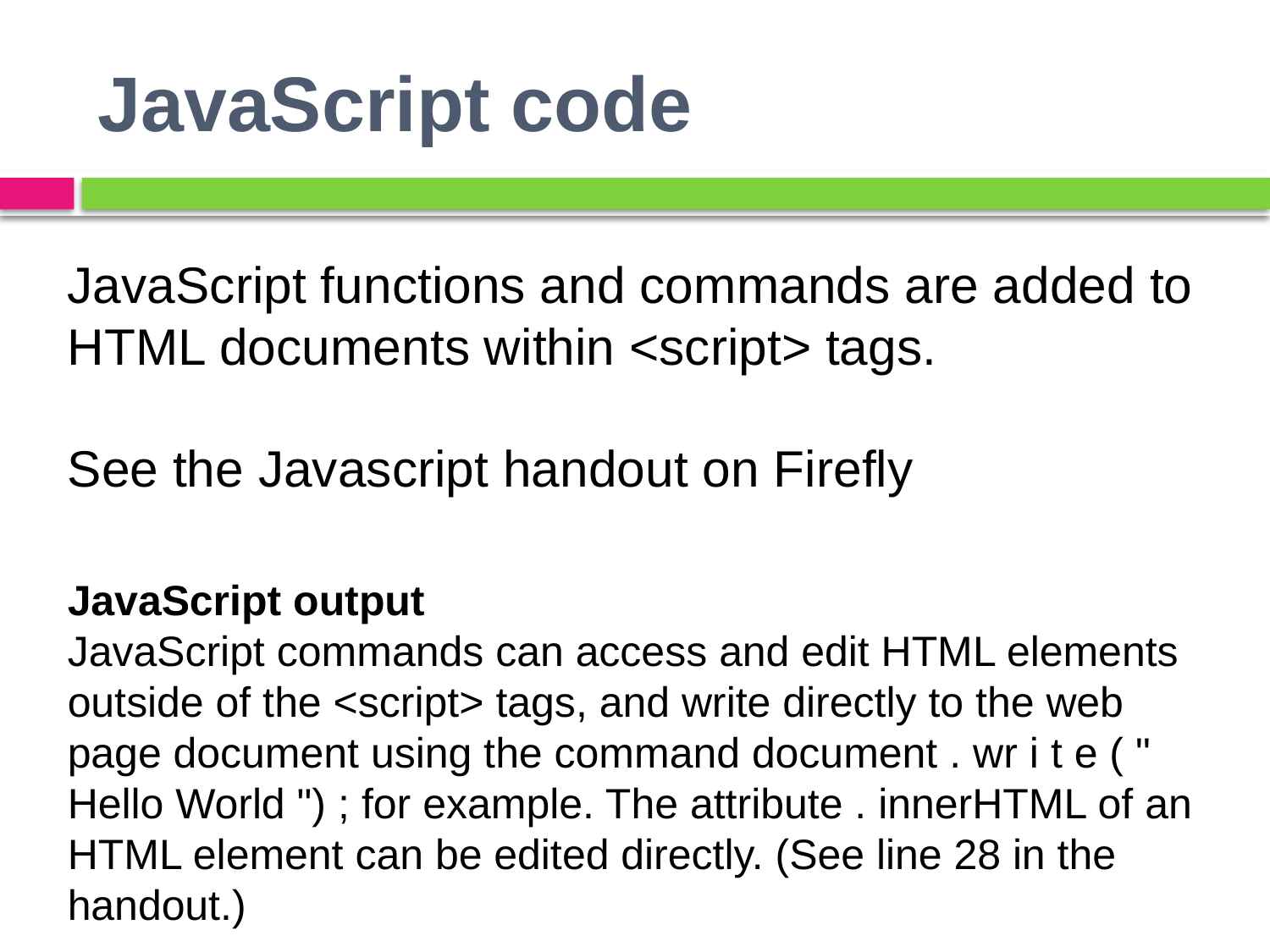

# JavaScript code
JavaScript functions and commands are added to HTML documents within <script> tags.

See the Javascript handout on Firefly

JavaScript output
JavaScript commands can access and edit HTML elements outside of the <script> tags, and write directly to the web page document using the command document . wr i t e ( " Hello World ") ; for example. The attribute . innerHTML of an HTML element can be edited directly. (See line 28 in the handout.)